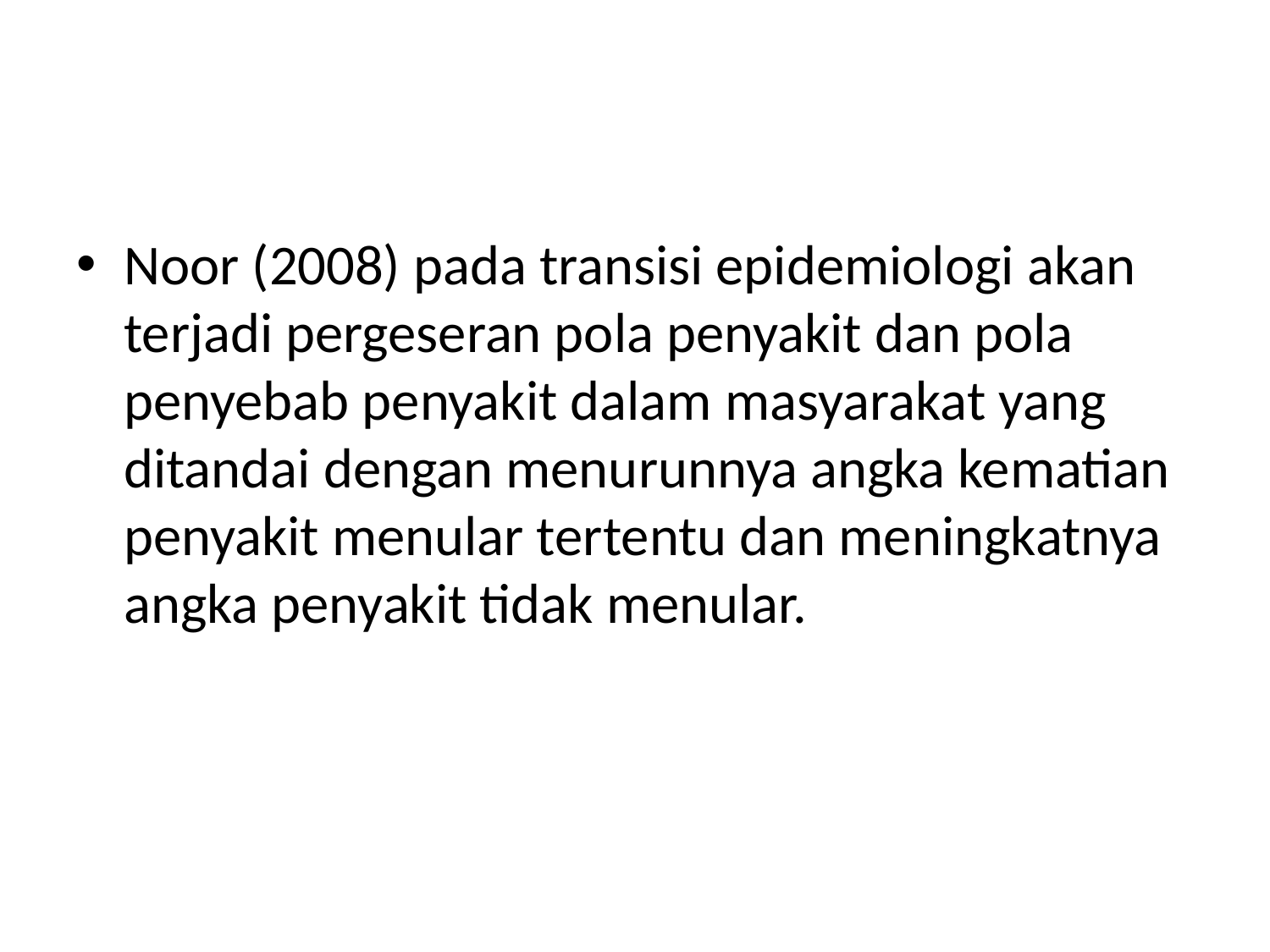

#
Noor (2008) pada transisi epidemiologi akan terjadi pergeseran pola penyakit dan pola penyebab penyakit dalam masyarakat yang ditandai dengan menurunnya angka kematian penyakit menular tertentu dan meningkatnya angka penyakit tidak menular.